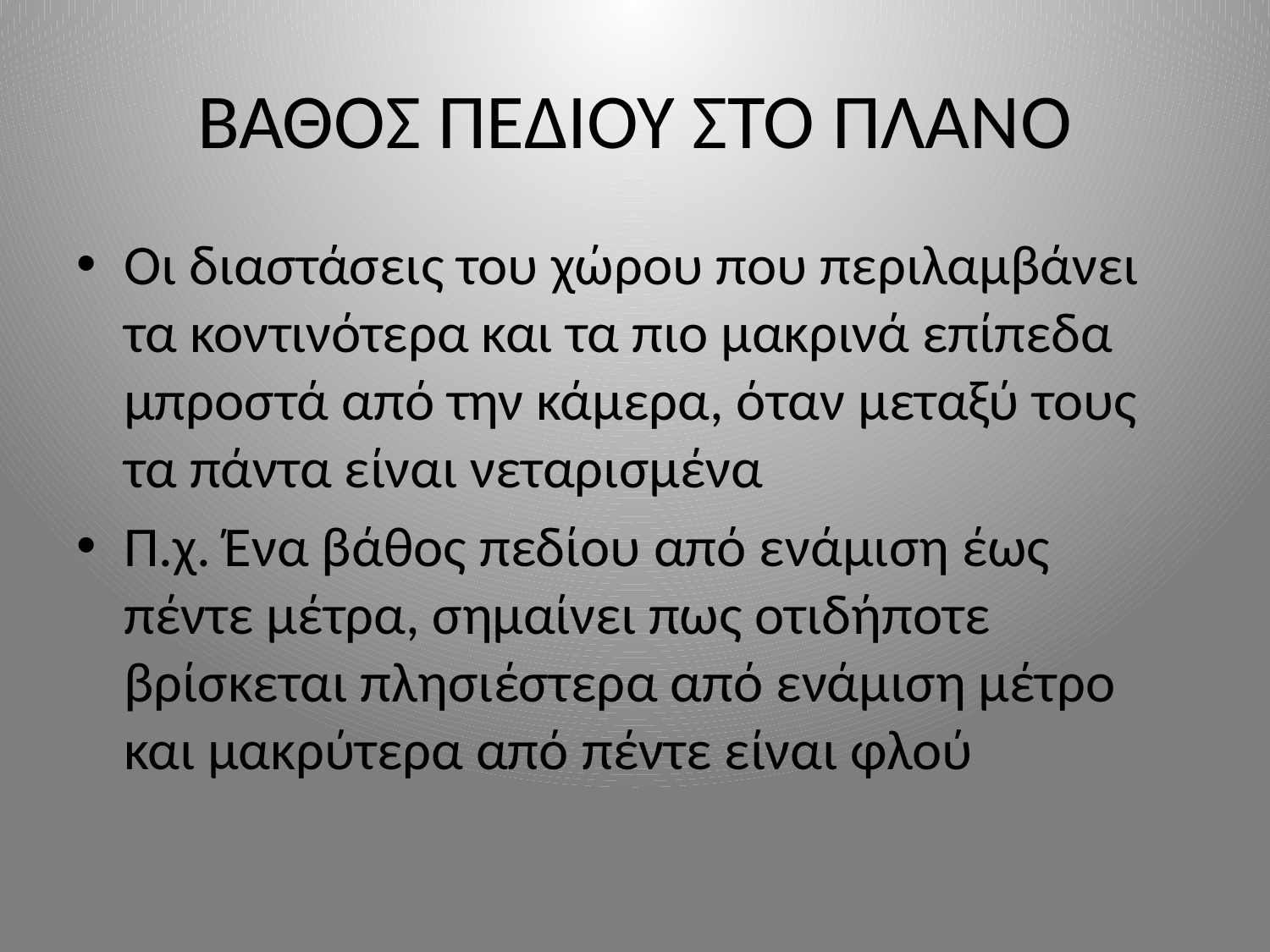

# ΒΑΘΟΣ ΠΕΔΙΟΥ ΣΤΟ ΠΛΑΝΟ
Οι διαστάσεις του χώρου που περιλαμβάνει τα κοντινότερα και τα πιο μακρινά επίπεδα μπροστά από την κάμερα, όταν μεταξύ τους τα πάντα είναι νεταρισμένα
Π.χ. Ένα βάθος πεδίου από ενάμιση έως πέντε μέτρα, σημαίνει πως οτιδήποτε βρίσκεται πλησιέστερα από ενάμιση μέτρο και μακρύτερα από πέντε είναι φλού